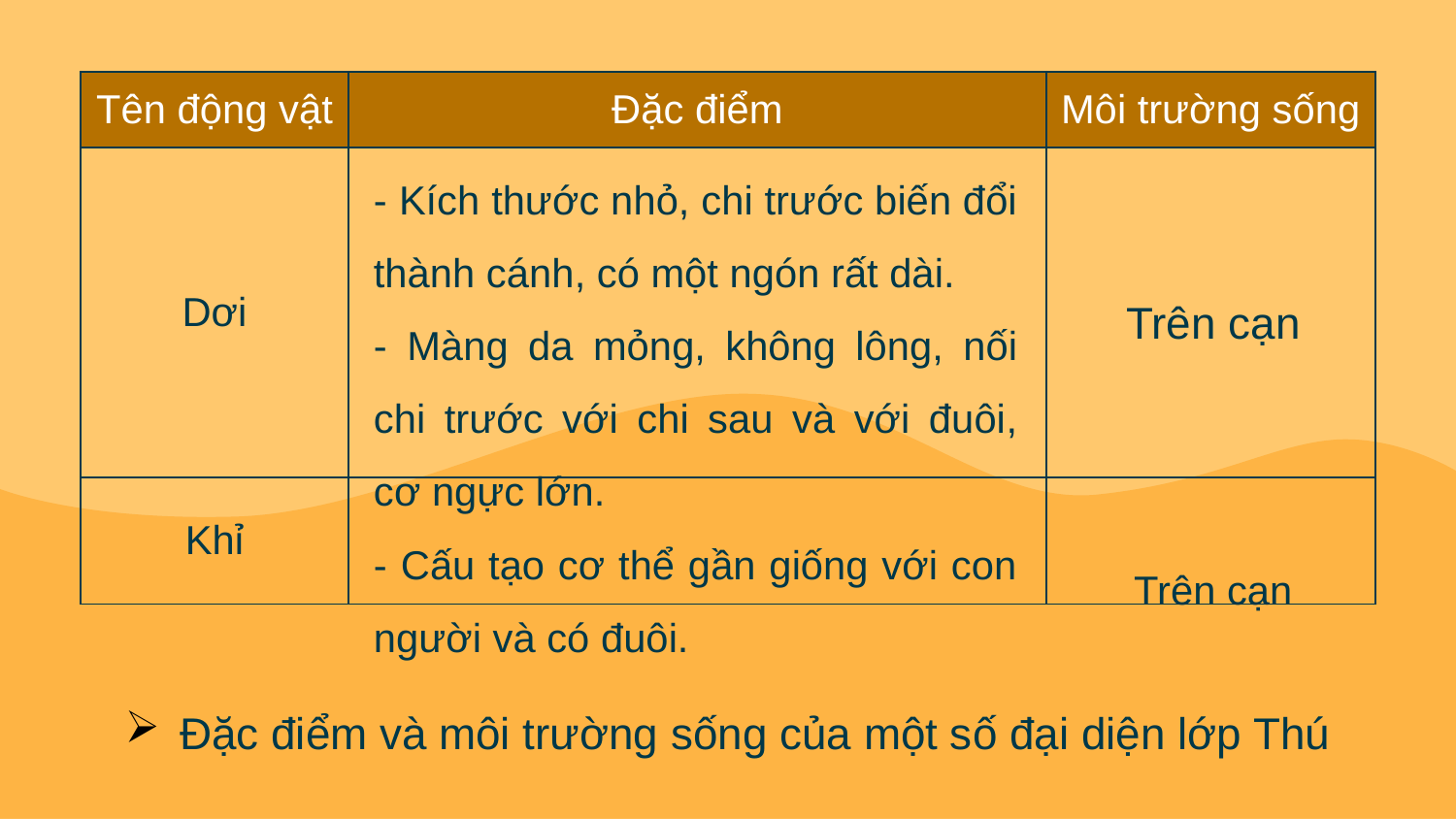

| Tên động vật | Đặc điểm | Môi trường sống |
| --- | --- | --- |
| Dơi |  |  |
| Khỉ |  |  |
- Kích thước nhỏ, chi trước biến đổi thành cánh, có một ngón rất dài.
- Màng da mỏng, không lông, nối chi trước với chi sau và với đuôi, cơ ngực lớn.

Trên cạn

- Cấu tạo cơ thể gần giống với con người và có đuôi.

Trên cạn

Đặc điểm và môi trường sống của một số đại diện lớp Thú